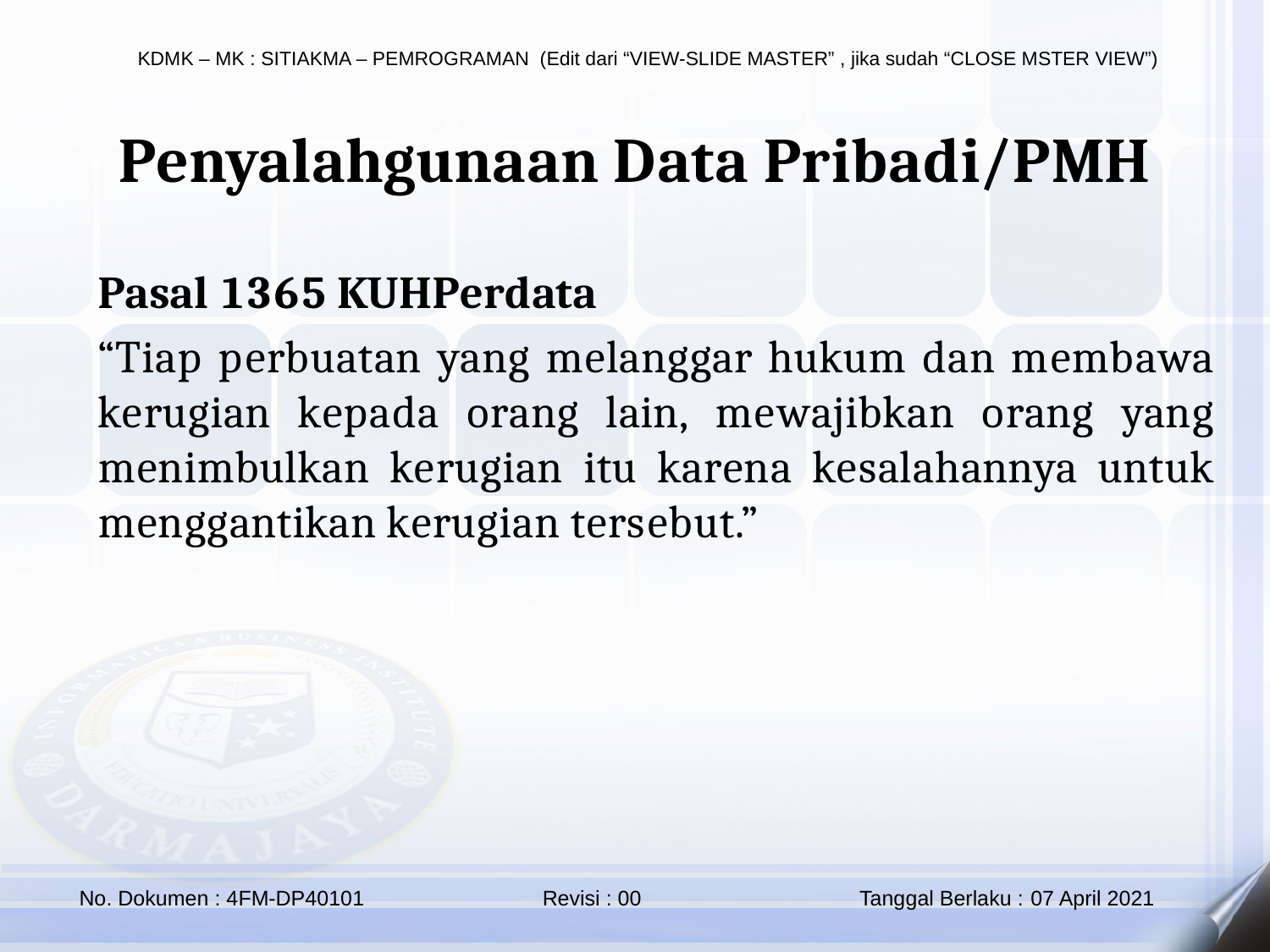

Penyalahgunaan Data Pribadi/PMH
Pasal 1365 KUHPerdata
“Tiap perbuatan yang melanggar hukum dan membawa kerugian kepada orang lain, mewajibkan orang yang menimbulkan kerugian itu karena kesalahannya untuk menggantikan kerugian tersebut.”